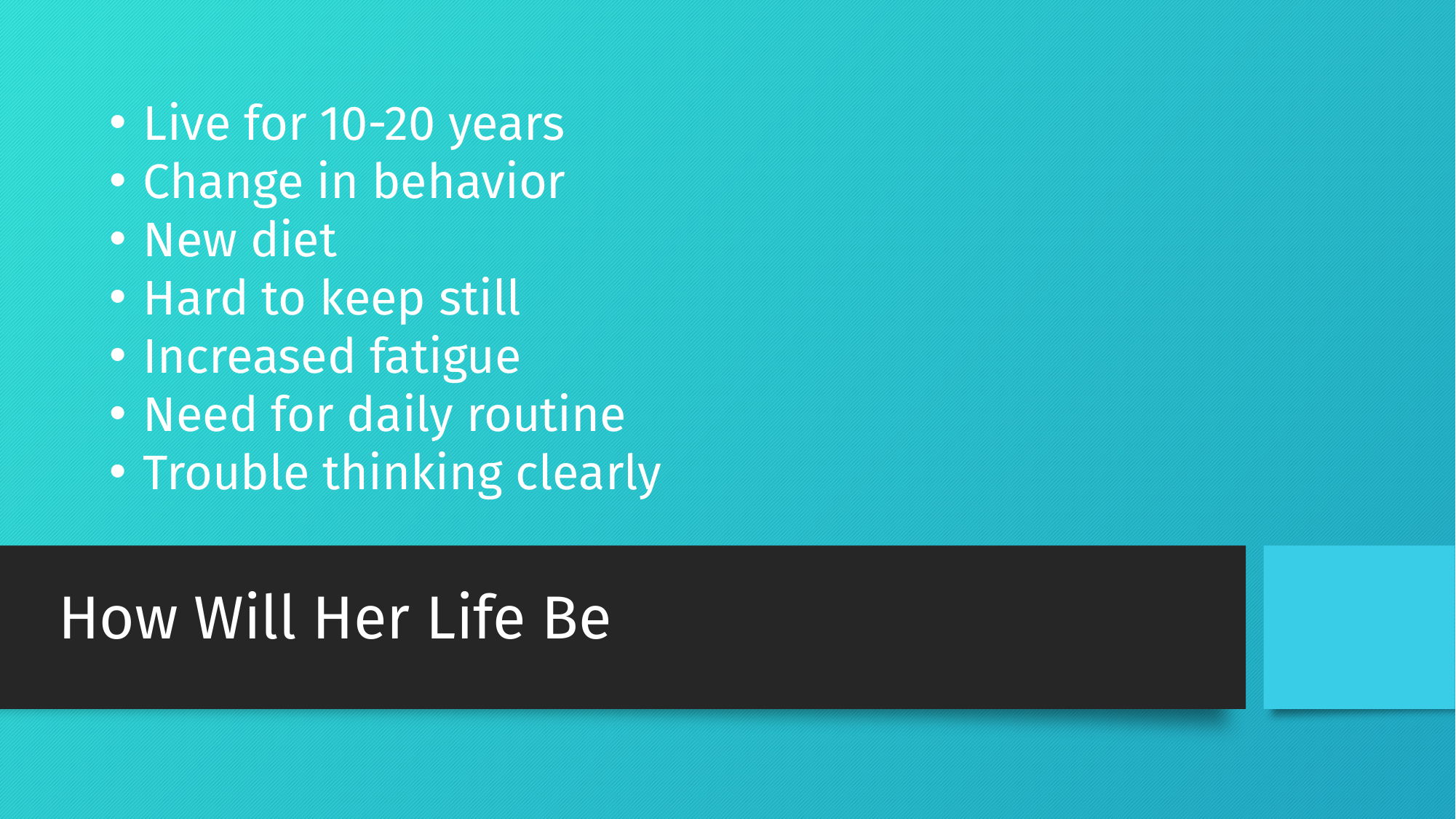

Live for 10-20 years
Change in behavior
New diet
Hard to keep still
Increased fatigue
Need for daily routine
Trouble thinking clearly
# How Will Her Life Be